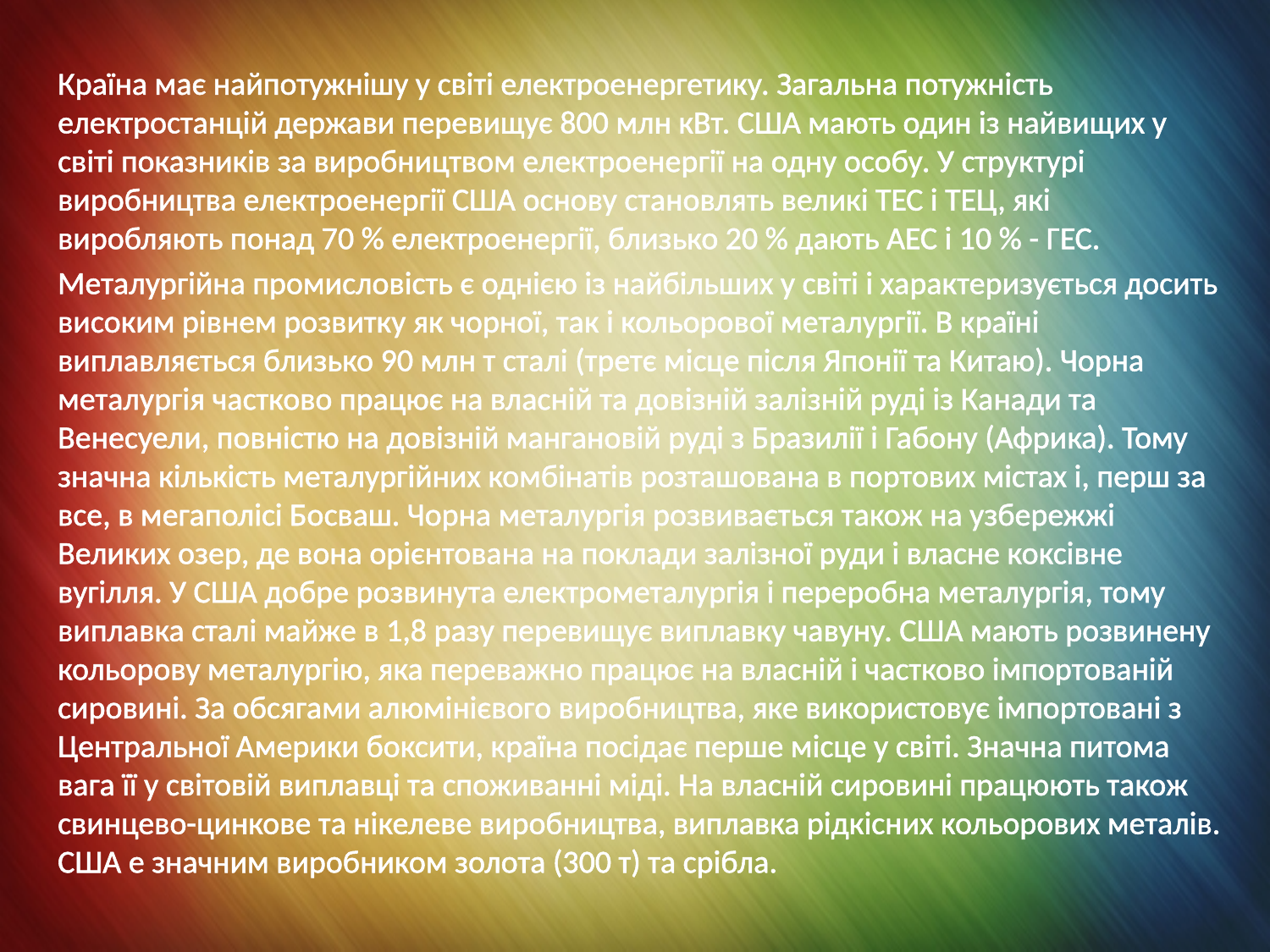

Країна має найпотужнішу у світі електроенергетику. Загальна потужність електростанцій держави перевищує 800 млн кВт. США мають один із найвищих у світі показників за виробництвом електроенергії на одну особу. У структурі виробництва електроенергії США основу становлять великі ТЕС і ТЕЦ, які виробляють понад 70 % електроенергії, близько 20 % дають АЕС і 10 % - ГЕС.
Металургійна промисловість є однією із найбільших у світі і характеризується досить високим рівнем розвитку як чорної, так і кольорової металургії. В країні виплавляється близько 90 млн т сталі (третє місце після Японії та Китаю). Чорна металургія частково працює на власній та довізній залізній руді із Канади та Венесуели, повністю на довізній мангановій руді з Бразилії і Габону (Африка). Тому значна кількість металургійних комбінатів розташована в портових містах і, перш за все, в мегаполісі Босваш. Чорна металургія розвивається також на узбережжі Великих озер, де вона орієнтована на поклади залізної руди і власне коксівне вугілля. У США добре розвинута електрометалургія і переробна металургія, тому виплавка сталі майже в 1,8 разу перевищує виплавку чавуну. США мають розвинену кольорову металургію, яка переважно працює на власній і частково імпортованій сировині. За обсягами алюмінієвого виробництва, яке використовує імпортовані з Центральної Америки боксити, країна посідає перше місце у світі. Значна питома вага її у світовій виплавці та споживанні міді. На власній сировині працюють також свинцево-цинкове та нікелеве виробництва, виплавка рідкісних кольорових металів. США е значним виробником золота (300 т) та срібла.